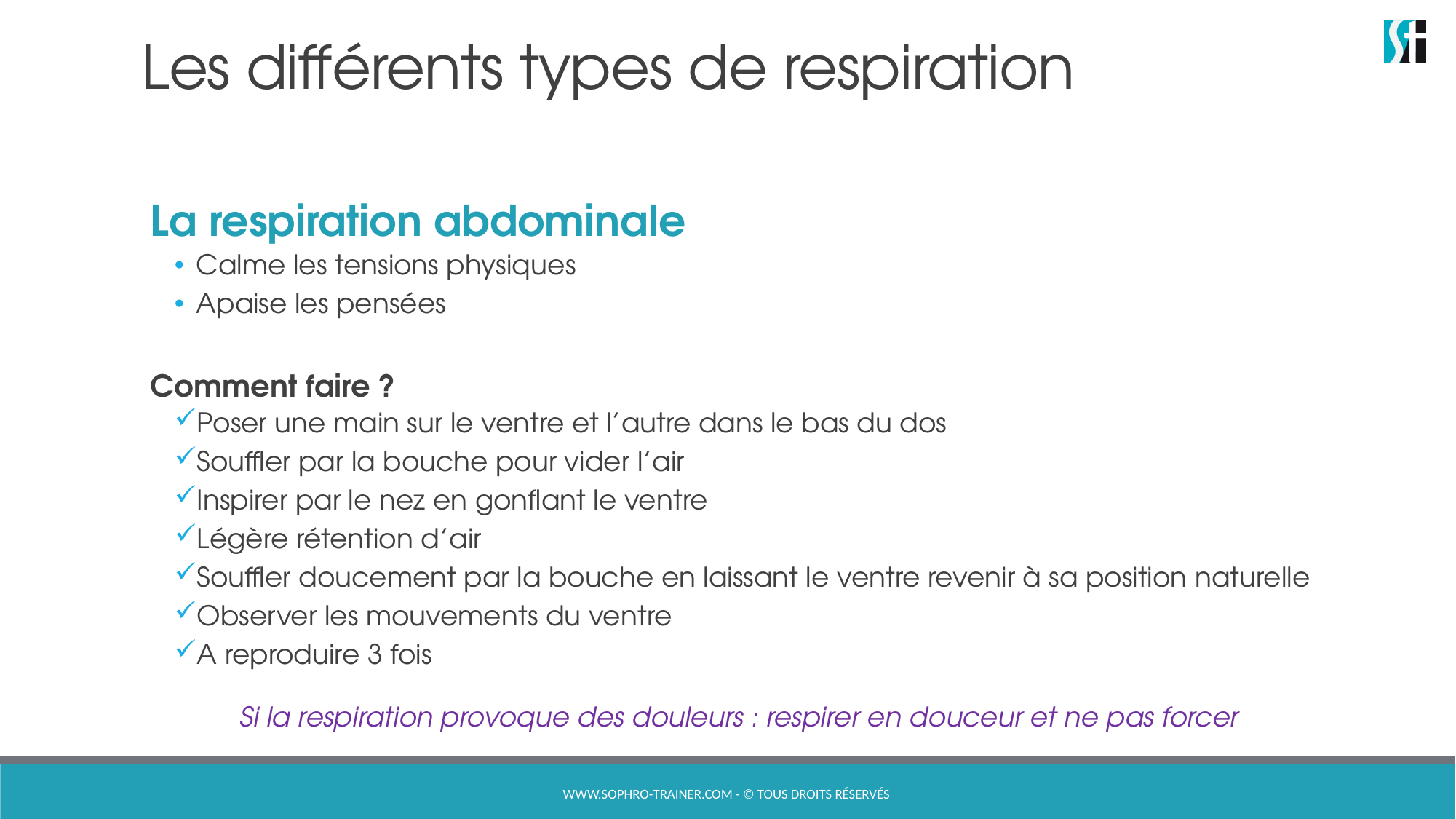

# Les différents types de respiration
La respiration abdominale
Calme les tensions physiques
Apaise les pensées

Comment faire ?
Poser une main sur le ventre et l’autre dans le bas du dos
Souffler par la bouche pour vider l’air
Inspirer par le nez en gonflant le ventre
Légère rétention d’air
Souffler doucement par la bouche en laissant le ventre revenir à sa position naturelle
Observer les mouvements du ventre
A reproduire 3 fois

Si la respiration provoque des douleurs : respirer en douceur et ne pas forcer
www.sophro-trainer.com - © Tous droits réservés